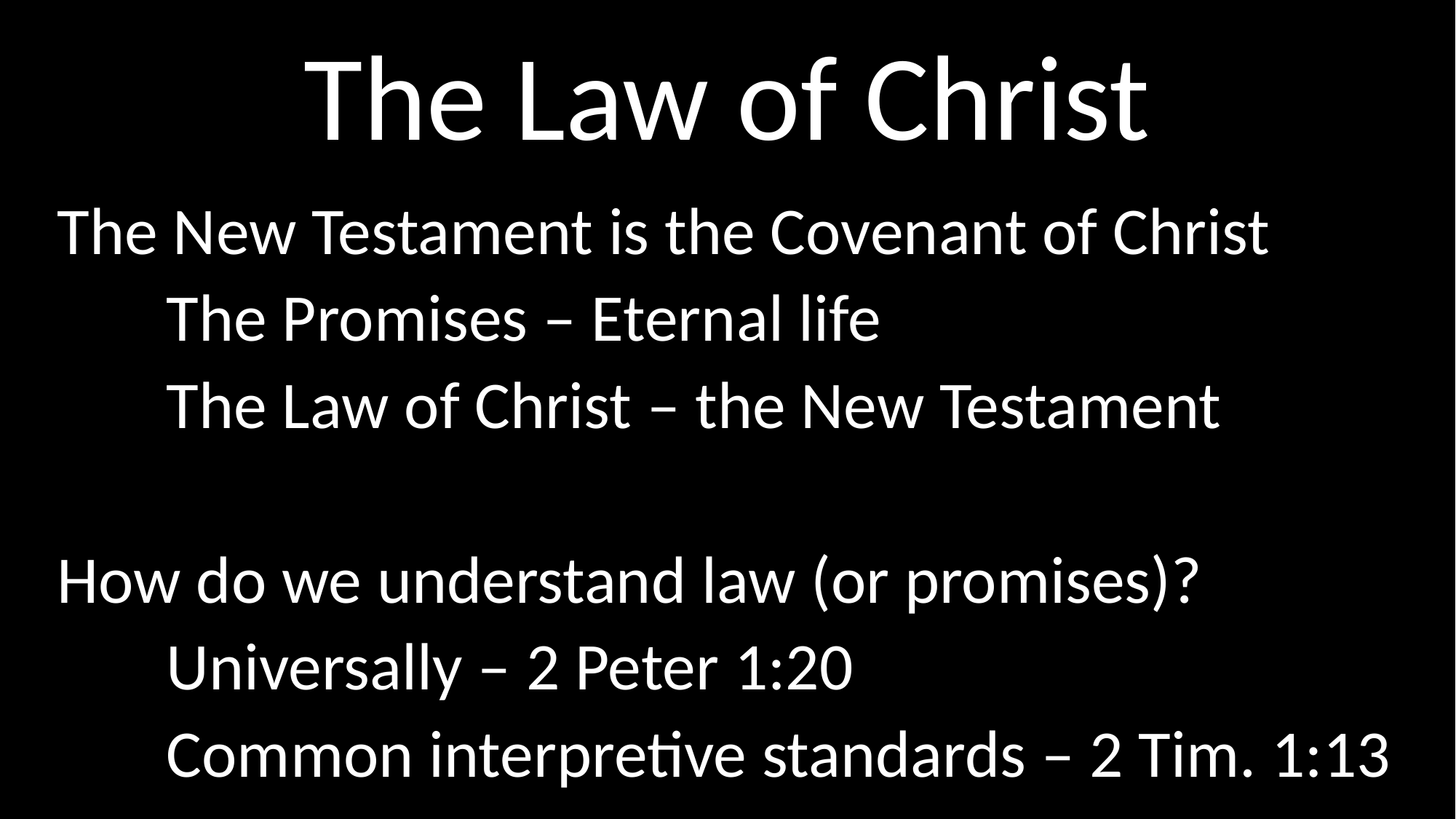

# The Law of Christ
The New Testament is the Covenant of Christ
	The Promises – Eternal life
	The Law of Christ – the New Testament

How do we understand law (or promises)?
	Universally – 2 Peter 1:20
	Common interpretive standards – 2 Tim. 1:13